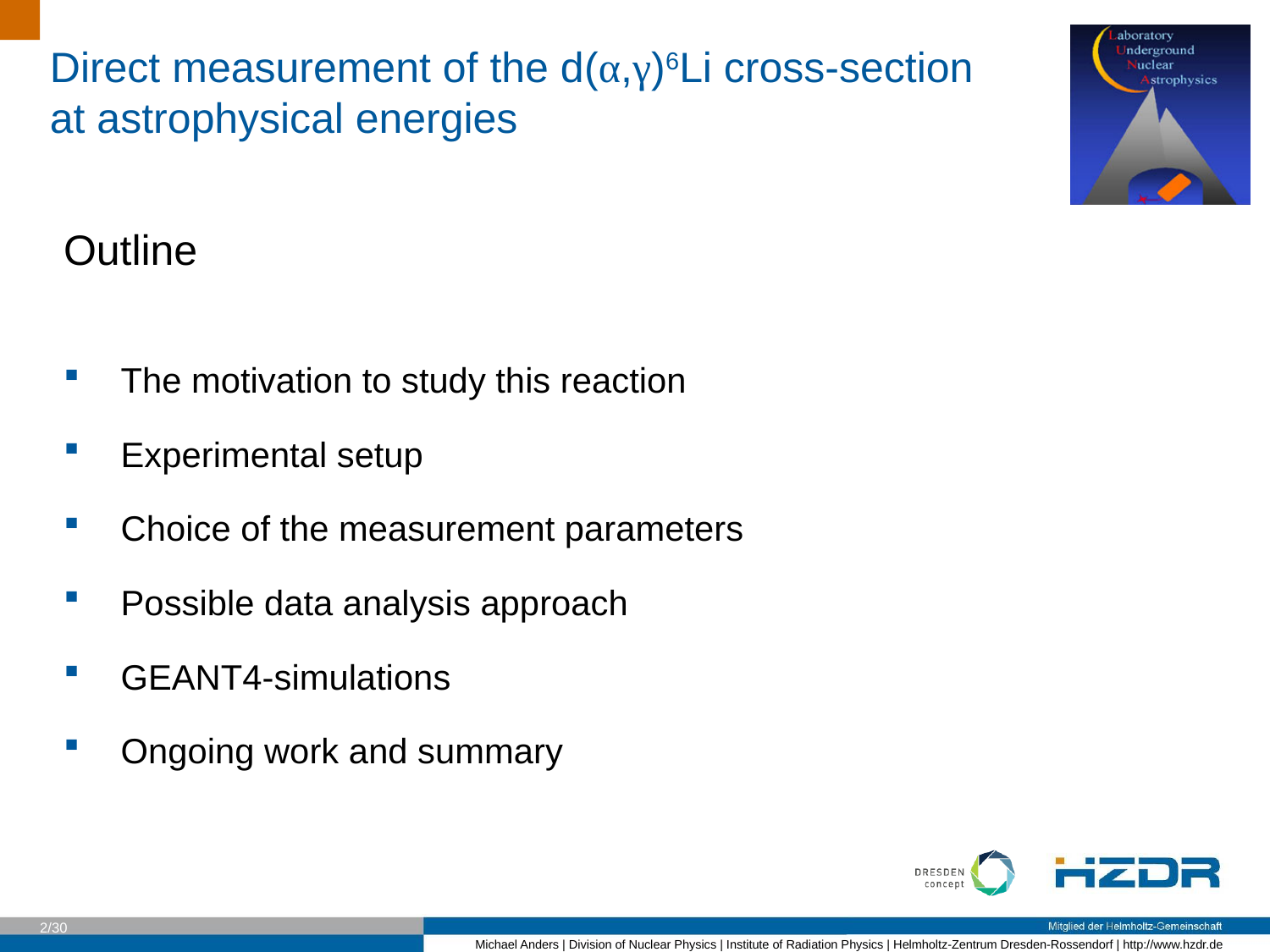

Outline

 The motivation to study this reaction
 Experimental setup
 Choice of the measurement parameters
 Possible data analysis approach
 GEANT4-simulations
 Ongoing work and summary